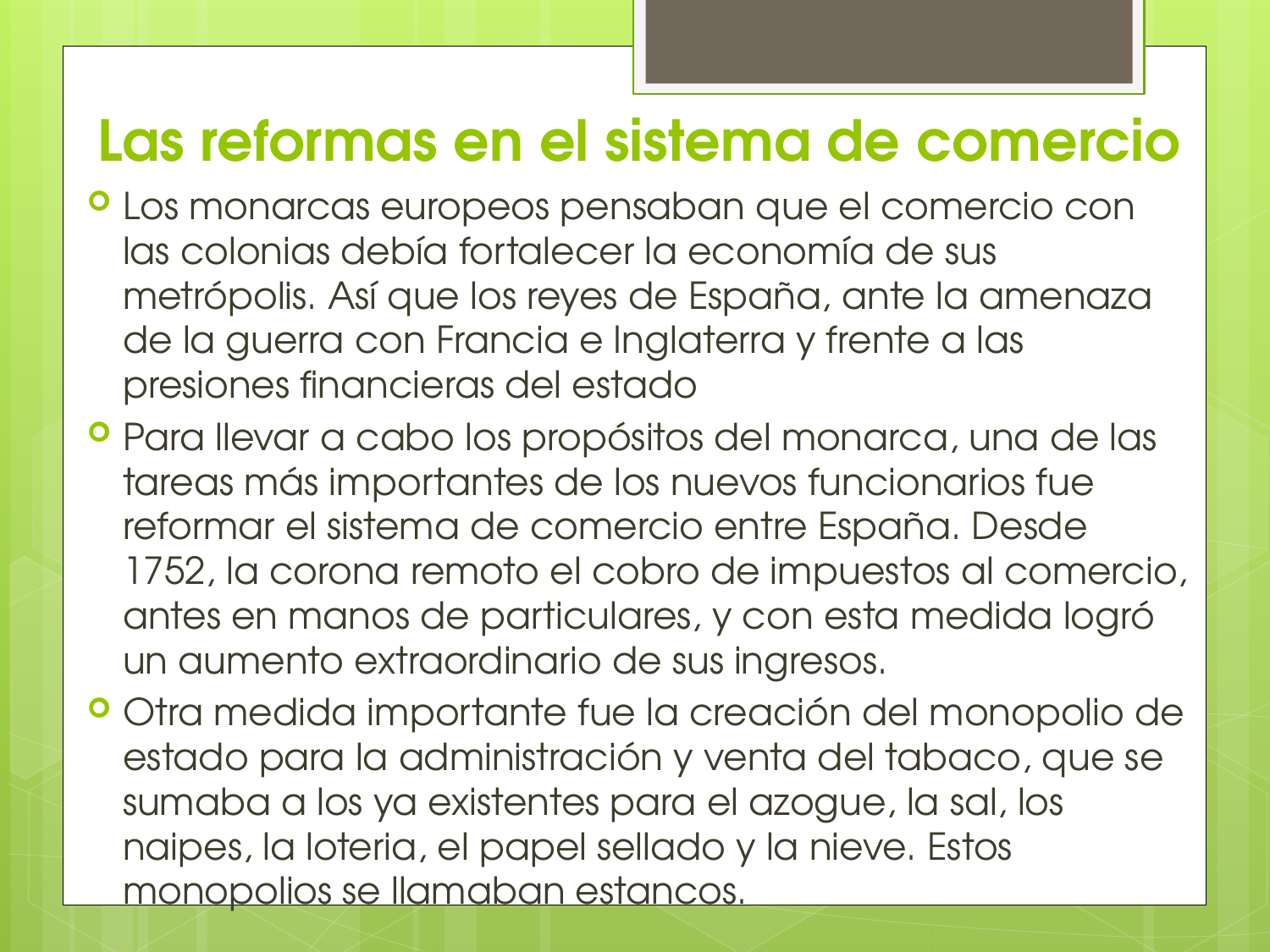

# Las reformas en el sistema de comercio
Los monarcas europeos pensaban que el comercio con las colonias debía fortalecer la economía de sus metrópolis. Así que los reyes de España, ante la amenaza de la guerra con Francia e Inglaterra y frente a las presiones financieras del estado
Para llevar a cabo los propósitos del monarca, una de las tareas más importantes de los nuevos funcionarios fue reformar el sistema de comercio entre España. Desde 1752, la corona remoto el cobro de impuestos al comercio, antes en manos de particulares, y con esta medida logró un aumento extraordinario de sus ingresos.
Otra medida importante fue la creación del monopolio de estado para la administración y venta del tabaco, que se sumaba a los ya existentes para el azogue, la sal, los naipes, la loteria, el papel sellado y la nieve. Estos monopolios se llamaban estancos.